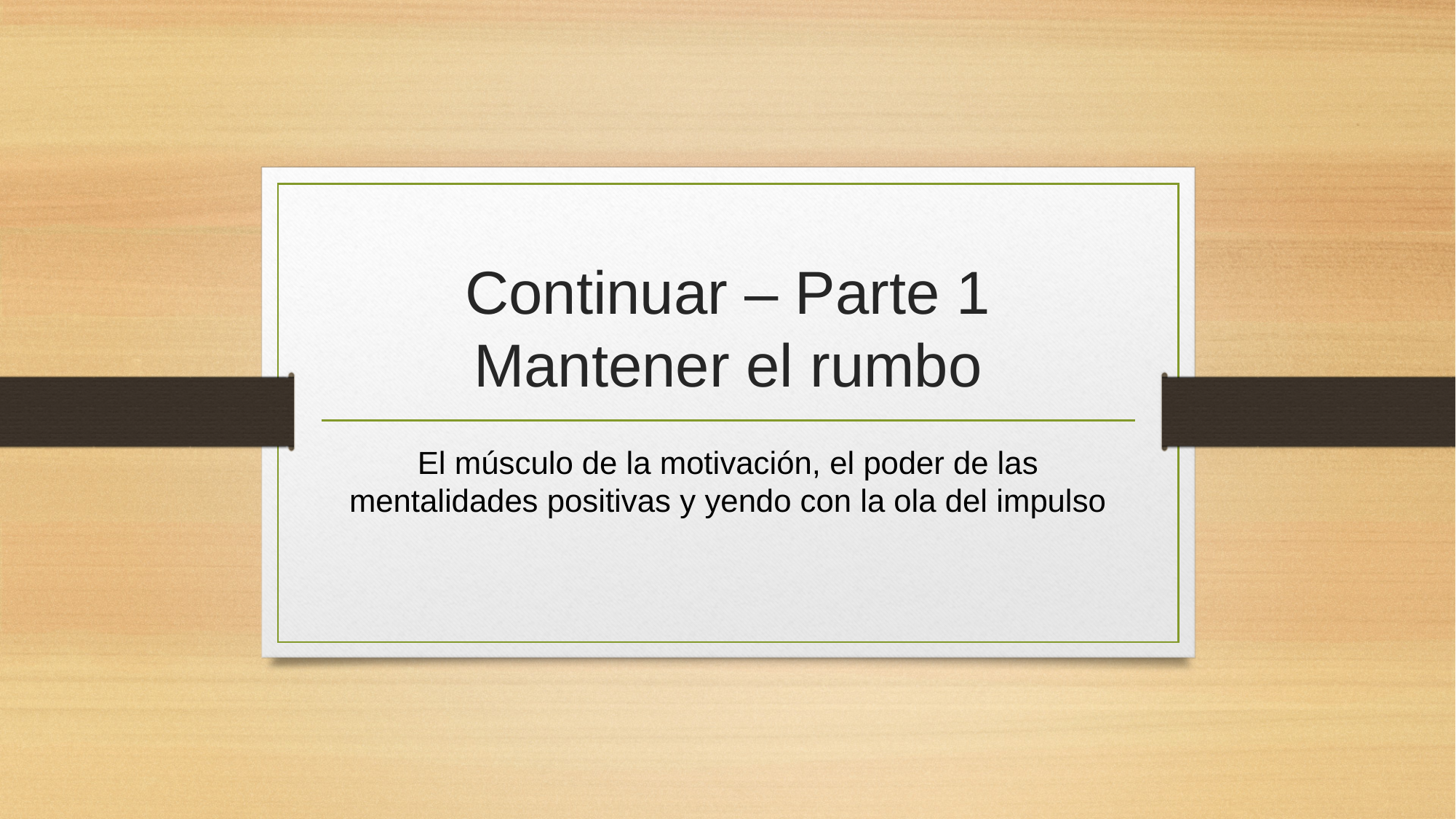

# Continuar – Parte 1 Mantener el rumbo
El músculo de la motivación, el poder de las mentalidades positivas y yendo con la ola del impulso